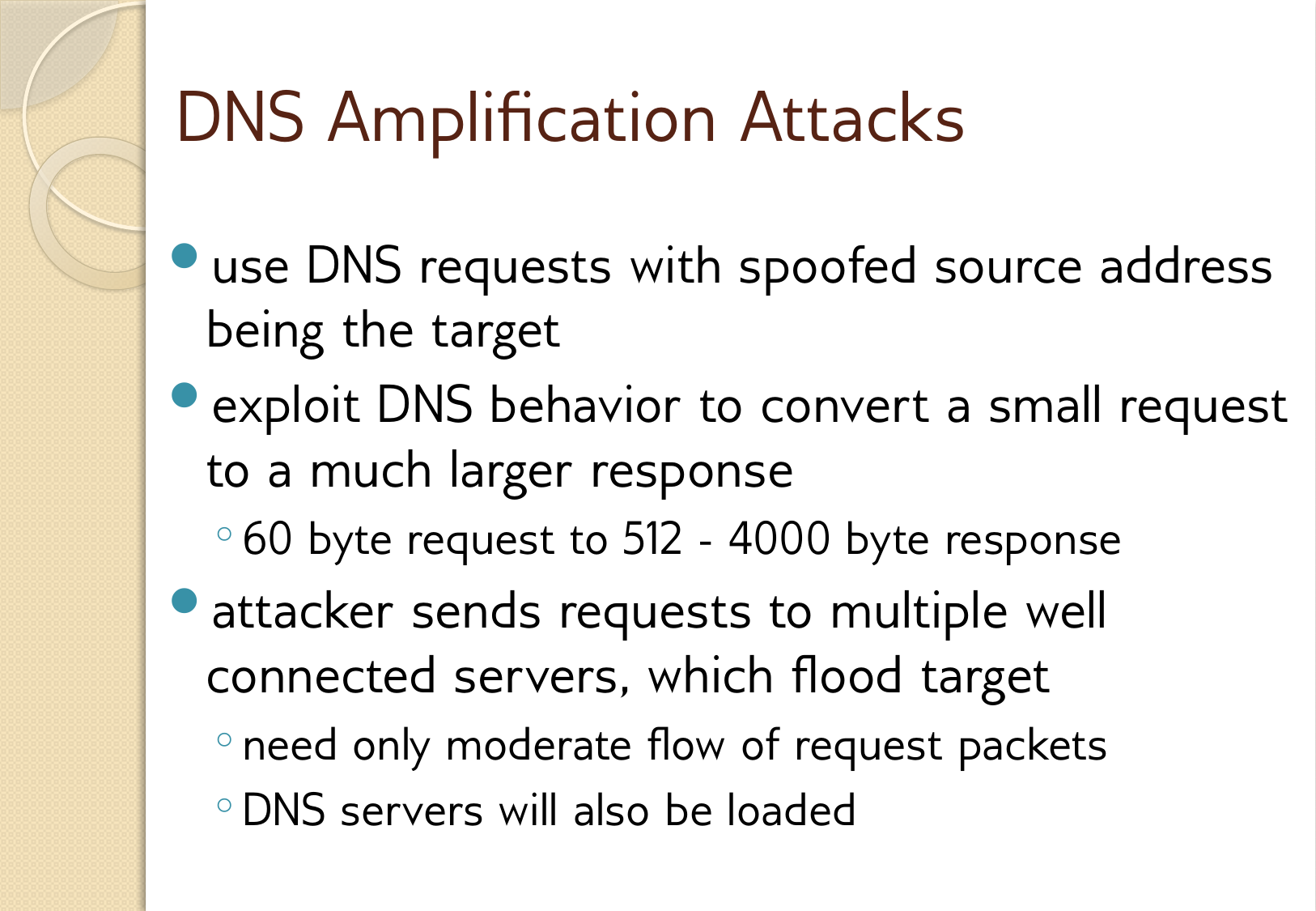

# DNS Amplification Attacks
use DNS requests with spoofed source address being the target
exploit DNS behavior to convert a small request to a much larger response
60 byte request to 512 - 4000 byte response
attacker sends requests to multiple well connected servers, which flood target
need only moderate flow of request packets
DNS servers will also be loaded